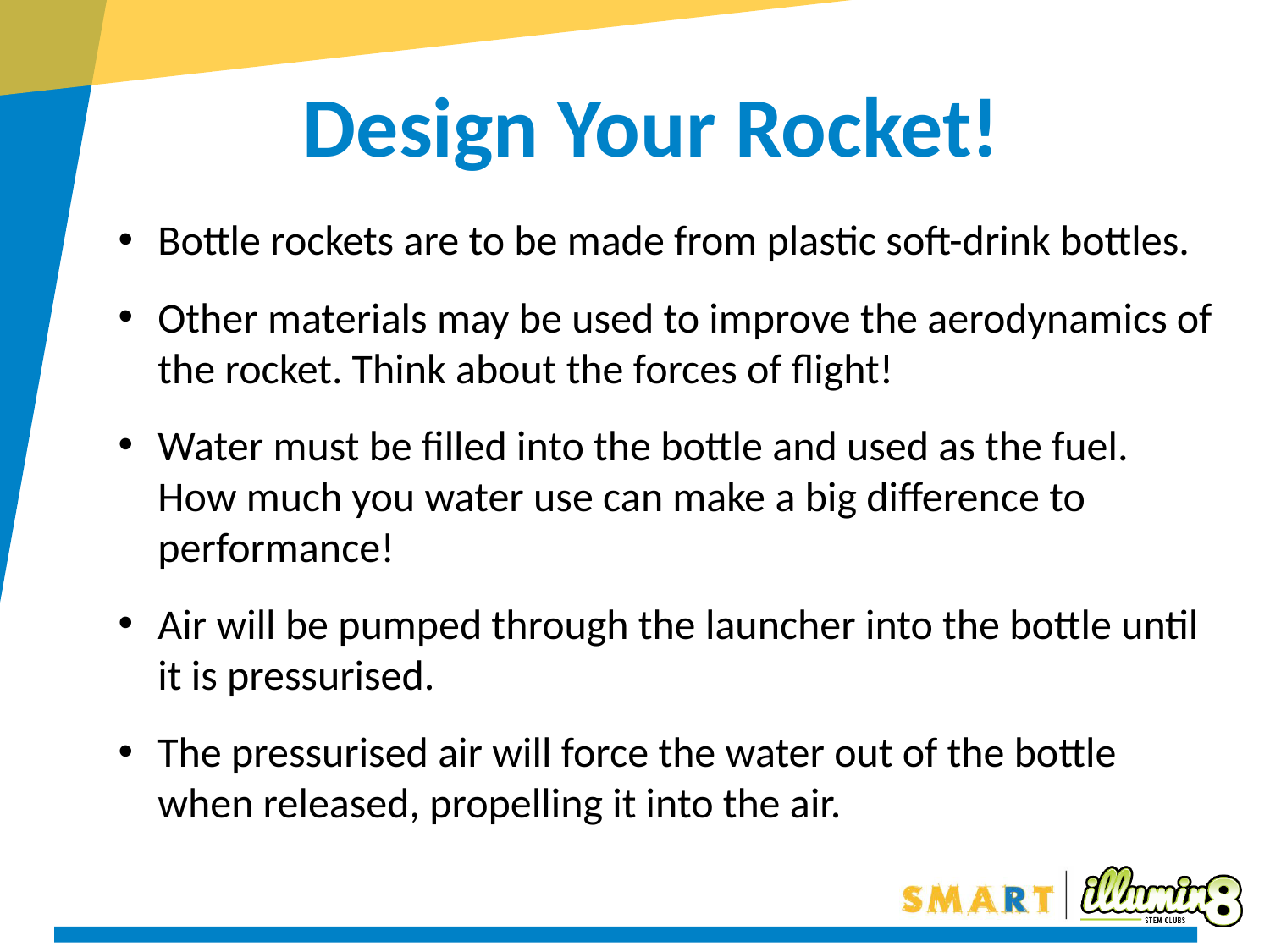

Design Your Rocket!
Bottle rockets are to be made from plastic soft-drink bottles.
Other materials may be used to improve the aerodynamics of the rocket. Think about the forces of flight!
Water must be filled into the bottle and used as the fuel.      How much you water use can make a big difference to performance!
Air will be pumped through the launcher into the bottle until it is pressurised.
The pressurised air will force the water out of the bottle when released, propelling it into the air.